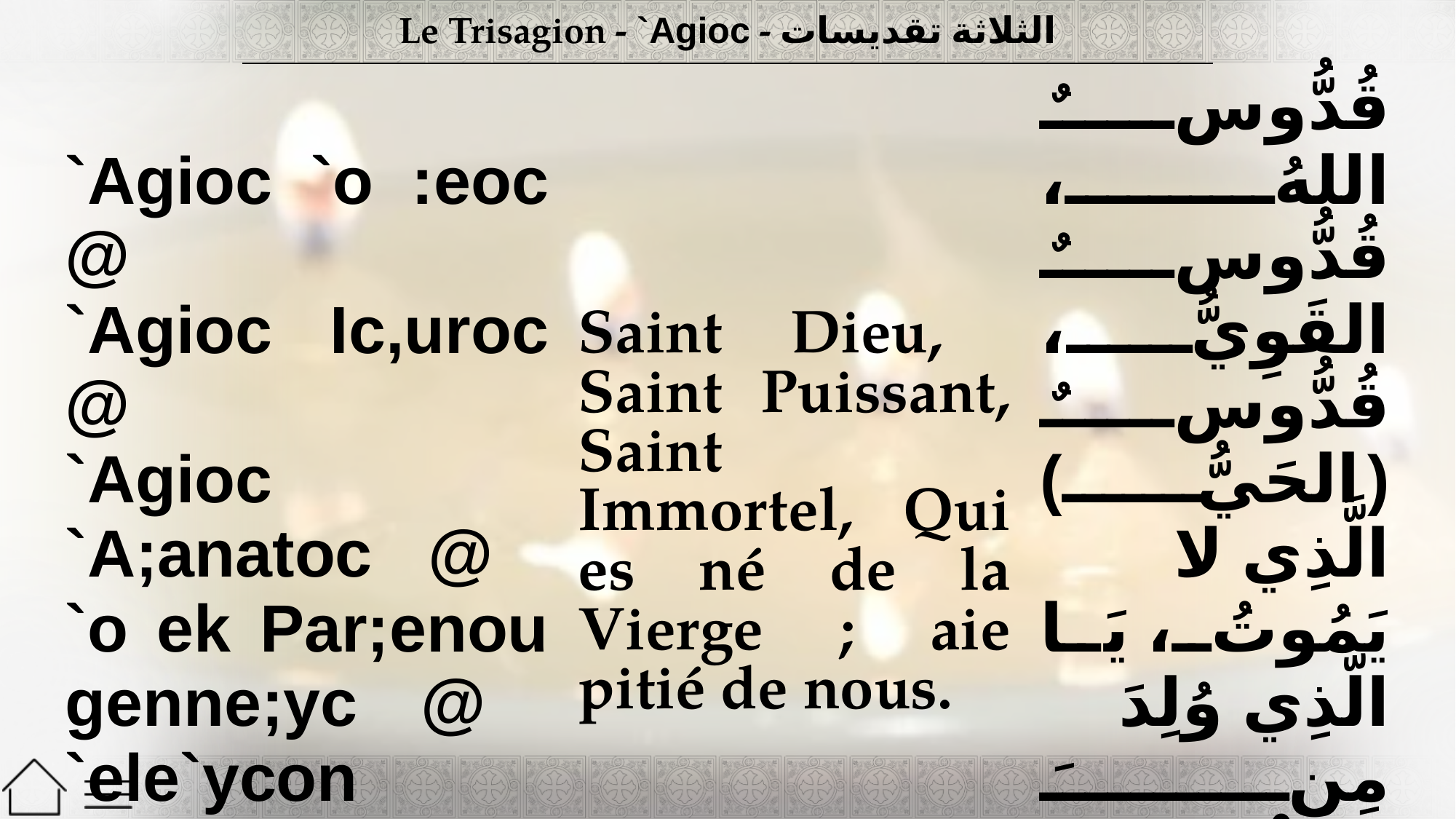

| Le Trisagion - `Agioc - الثلاثة تقديسات |
| --- |

| `Agioc `o :eoc @ `Agioc Ic,uroc @ `Agioc `A;anatoc @ `o ek Par;enou genne;yc @ `ele`ycon `ymac. | Saint Dieu, Saint Puissant, Saint Immortel, Qui es né de la Vierge ; aie pitié de nous. | قُدُّوسٌ اللهُ، قُدُّوسٌ القَوِيُّ، قُدُّوسٌ (الحَيُّ) الَّذِي لا يَمُوتُ، يَا الَّذِي وُلِدَ مِنَ العَذْرَاءِ، اِرْحَمْنَا. |
| --- | --- | --- |